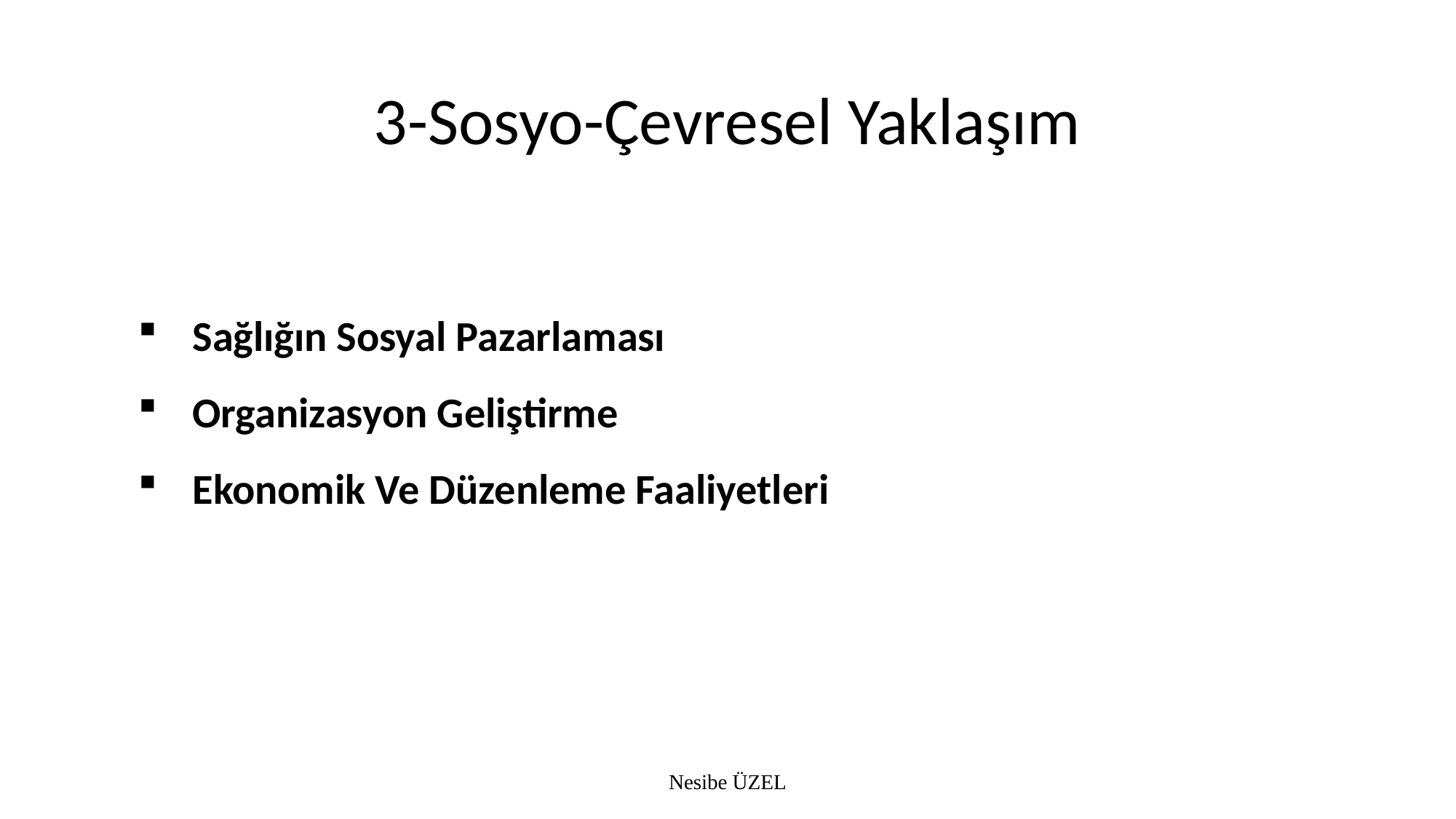

# 3-Sosyo-Çevresel Yaklaşım
Sağlığın Sosyal Pazarlaması
Organizasyon Geliştirme
Ekonomik Ve Düzenleme Faaliyetleri

Nesibe ÜZEL
1